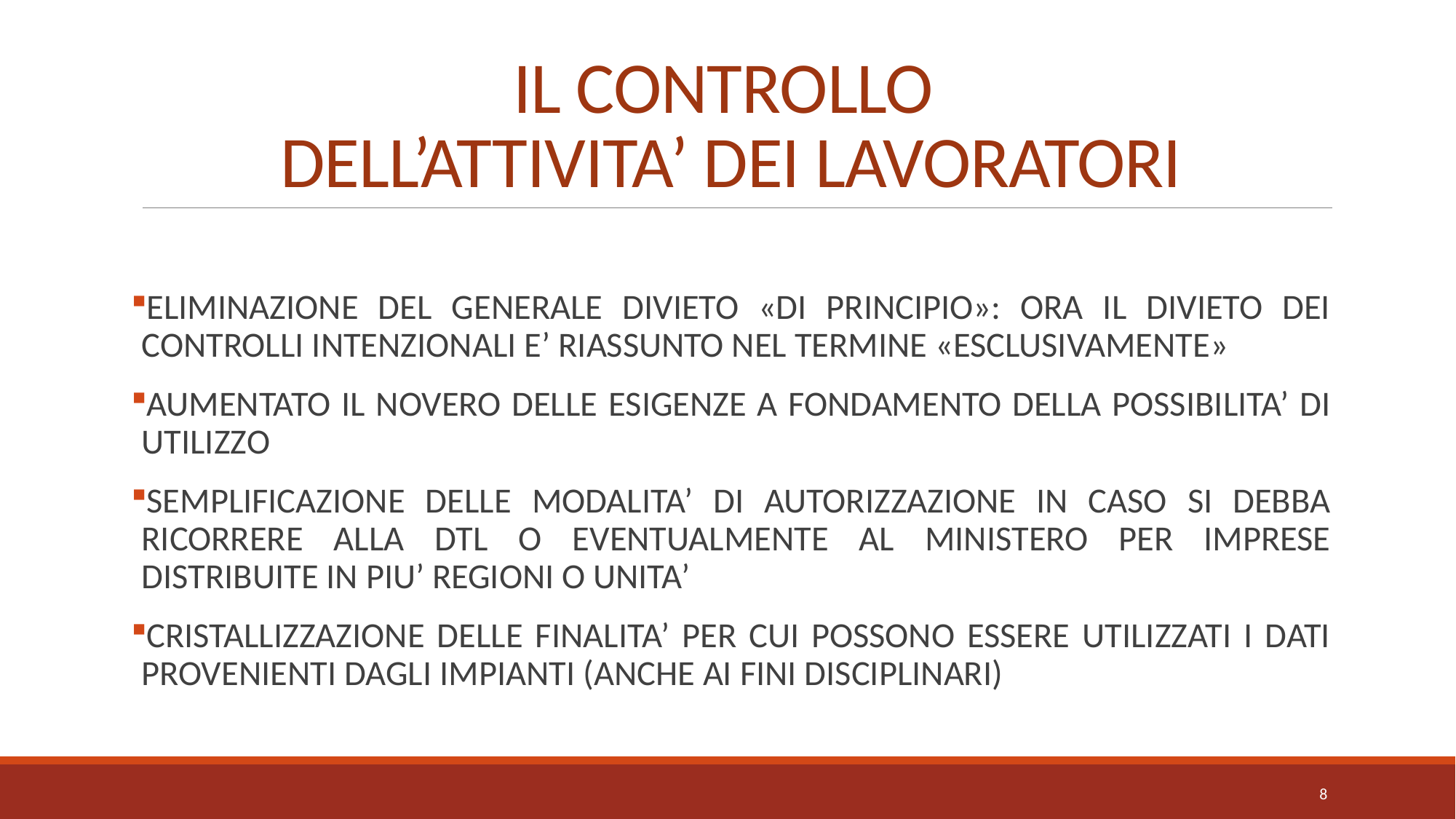

# IL CONTROLLO DELL’ATTIVITA’ DEI LAVORATORI

ELIMINAZIONE DEL GENERALE DIVIETO «DI PRINCIPIO»: ORA IL DIVIETO DEI CONTROLLI INTENZIONALI E’ RIASSUNTO NEL TERMINE «ESCLUSIVAMENTE»
AUMENTATO IL NOVERO DELLE ESIGENZE A FONDAMENTO DELLA POSSIBILITA’ DI UTILIZZO
SEMPLIFICAZIONE DELLE MODALITA’ DI AUTORIZZAZIONE IN CASO SI DEBBA RICORRERE ALLA DTL O EVENTUALMENTE AL MINISTERO PER IMPRESE DISTRIBUITE IN PIU’ REGIONI O UNITA’
CRISTALLIZZAZIONE DELLE FINALITA’ PER CUI POSSONO ESSERE UTILIZZATI I DATI PROVENIENTI DAGLI IMPIANTI (ANCHE AI FINI DISCIPLINARI)

8